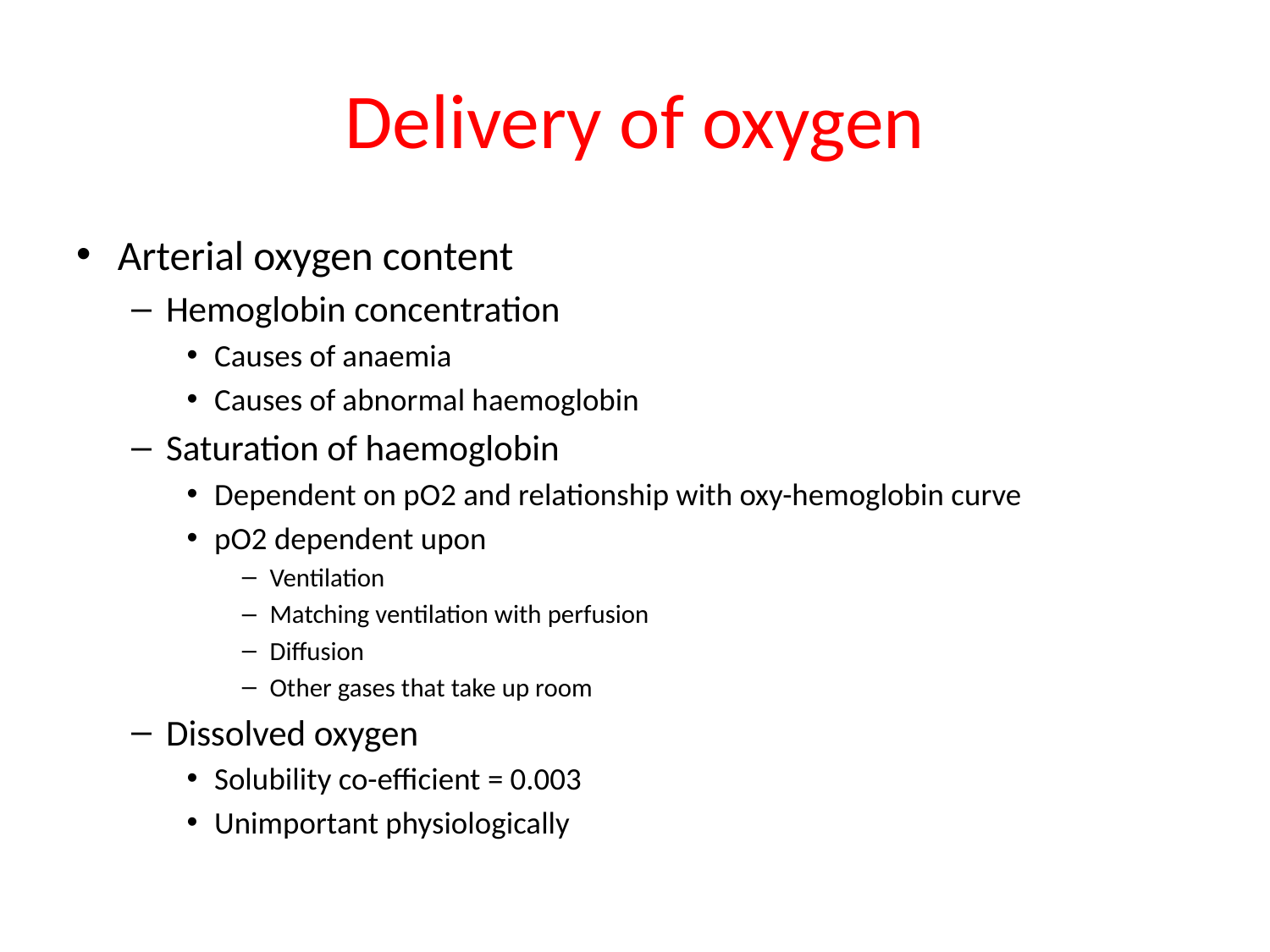

# Delivery of oxygen
Arterial oxygen content
Hemoglobin concentration
Causes of anaemia
Causes of abnormal haemoglobin
Saturation of haemoglobin
Dependent on pO2 and relationship with oxy-hemoglobin curve
pO2 dependent upon
Ventilation
Matching ventilation with perfusion
Diffusion
Other gases that take up room
Dissolved oxygen
Solubility co-efficient = 0.003
Unimportant physiologically